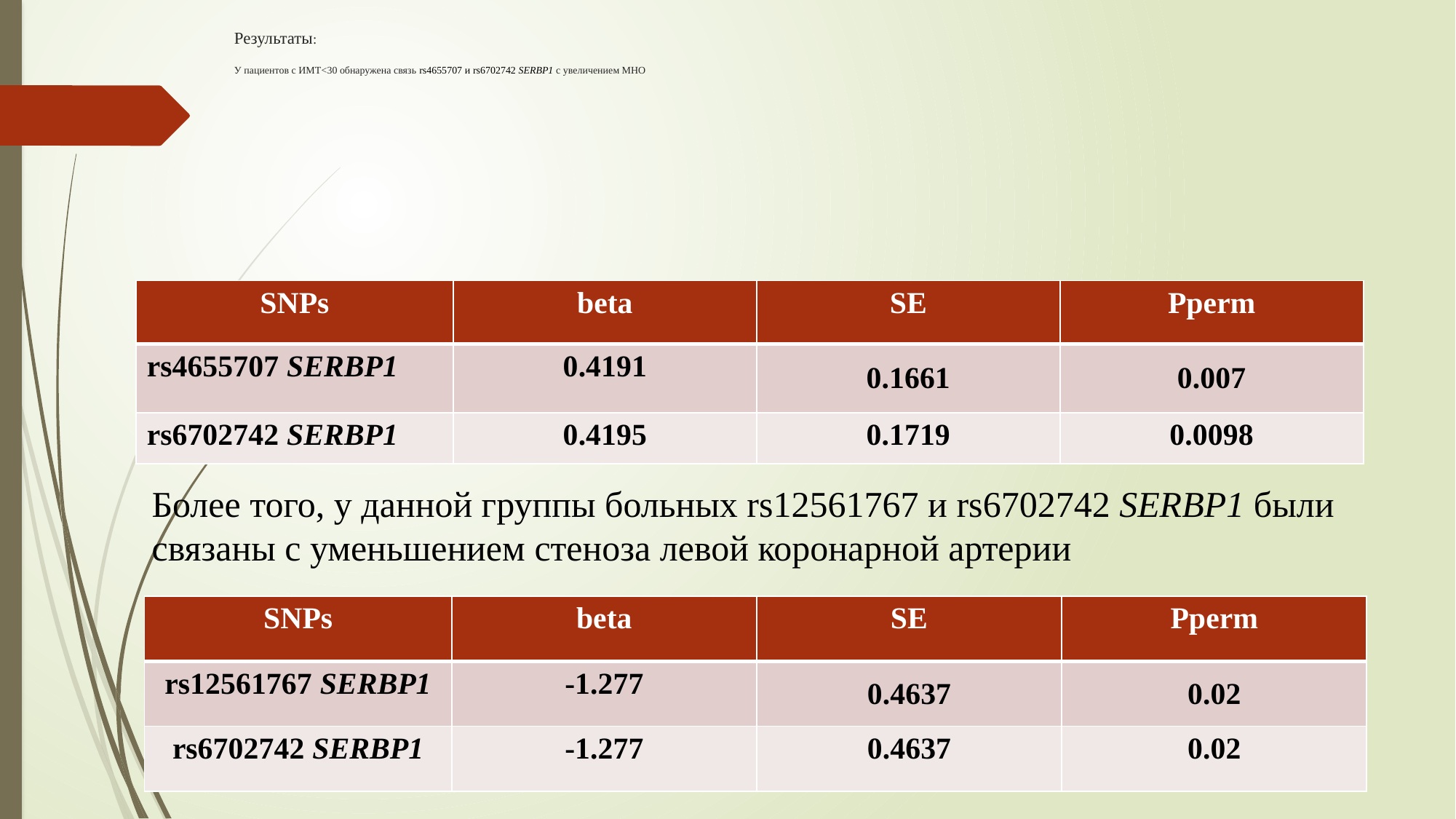

# Результаты: У пациентов с ИМТ<30 обнаружена связь rs4655707 и rs6702742 SERBP1 с увеличением МНО
| SNPs | beta | SE | Pperm |
| --- | --- | --- | --- |
| rs4655707 SERBP1 | 0.4191 | 0.1661 | 0.007 |
| rs6702742 SERBP1 | 0.4195 | 0.1719 | 0.0098 |
Более того, у данной группы больных rs12561767 и rs6702742 SERBP1 были связаны с уменьшением стеноза левой коронарной артерии

| SNPs | beta | SE | Pperm |
| --- | --- | --- | --- |
| rs12561767 SERBP1 | -1.277 | 0.4637 | 0.02 |
| rs6702742 SERBP1 | -1.277 | 0.4637 | 0.02 |